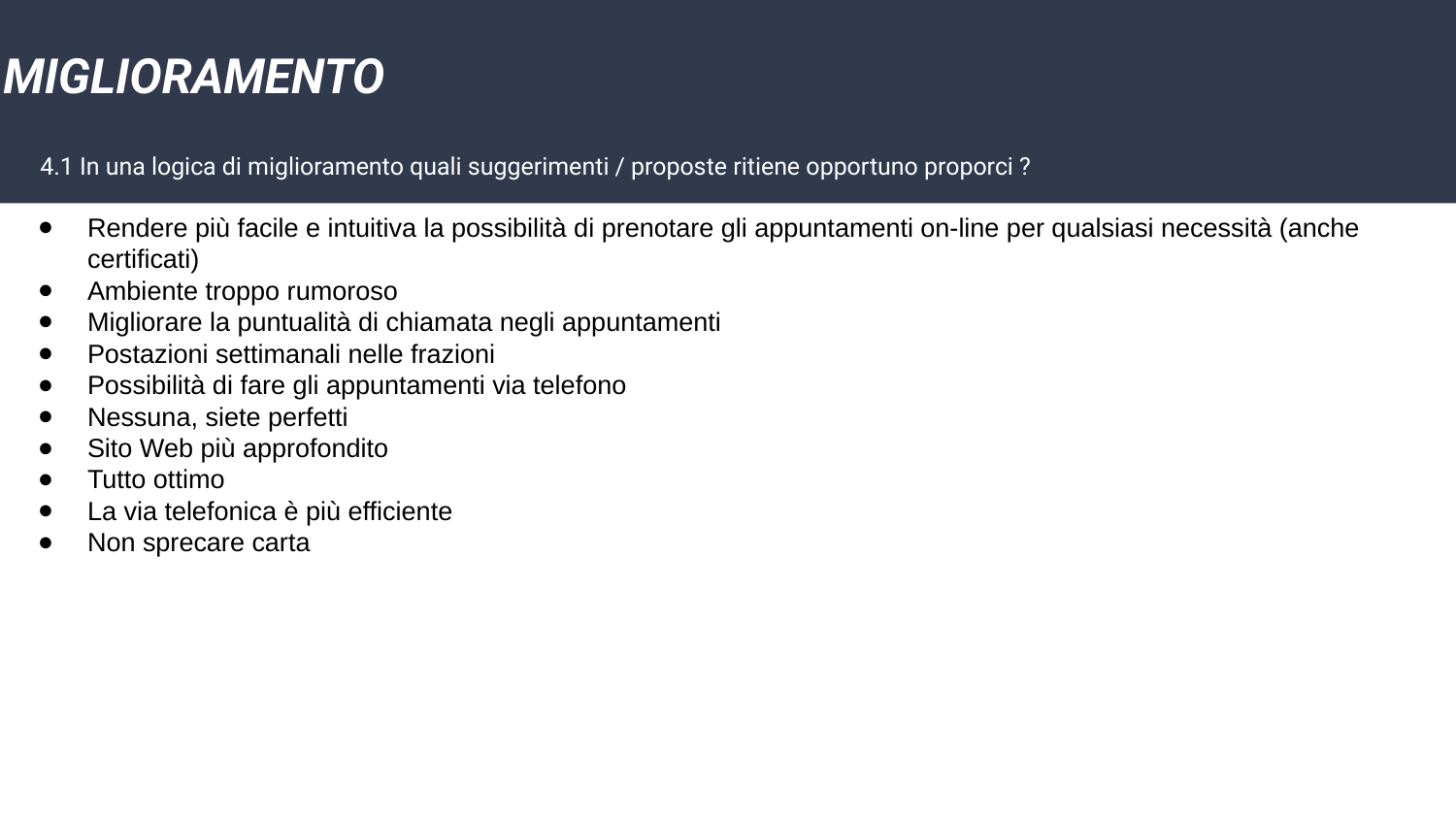

MIGLIORAMENTO
4.1 In una logica di miglioramento quali suggerimenti / proposte ritiene opportuno proporci ?
Rendere più facile e intuitiva la possibilità di prenotare gli appuntamenti on-line per qualsiasi necessità (anche certificati)
Ambiente troppo rumoroso
Migliorare la puntualità di chiamata negli appuntamenti
Postazioni settimanali nelle frazioni
Possibilità di fare gli appuntamenti via telefono
Nessuna, siete perfetti
Sito Web più approfondito
Tutto ottimo
La via telefonica è più efficiente
Non sprecare carta